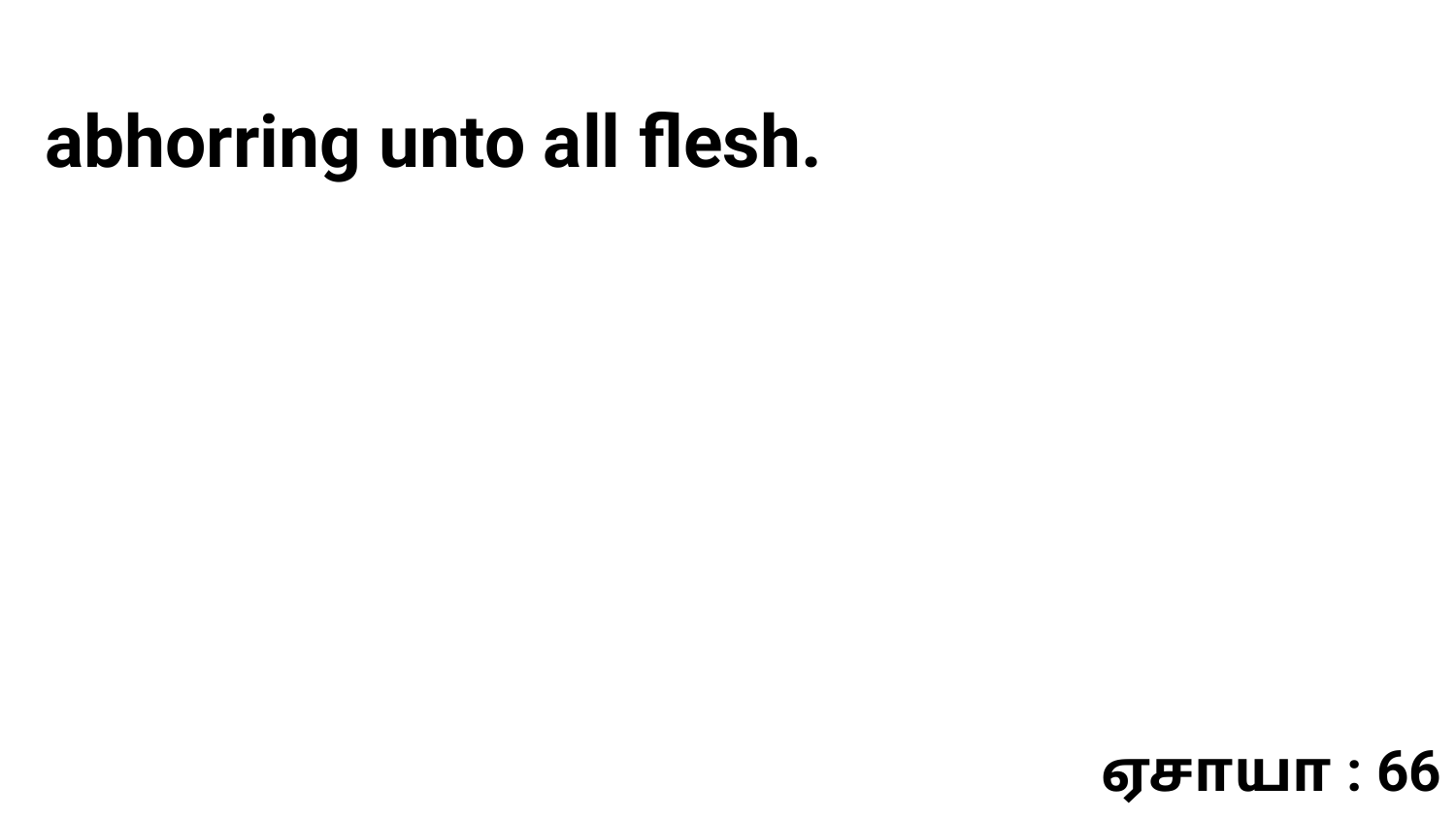

abhorring unto all flesh.
ஏசாயா : 66